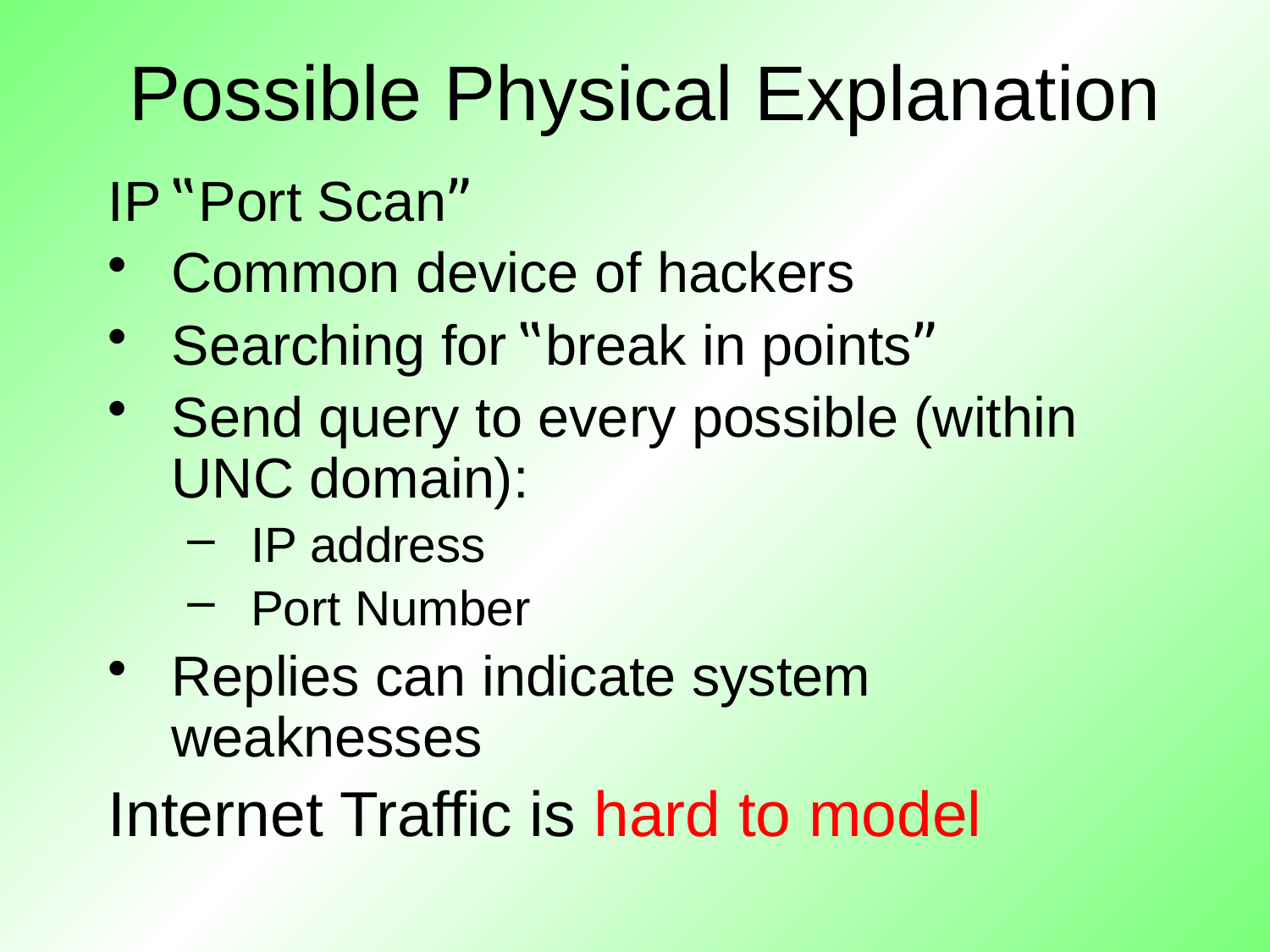

Possible Physical Explanation
IP “Port Scan”
Common device of hackers
Searching for “break in points”
Send query to every possible (within UNC domain):
IP address
Port Number
Replies can indicate system weaknesses
Internet Traffic is hard to model